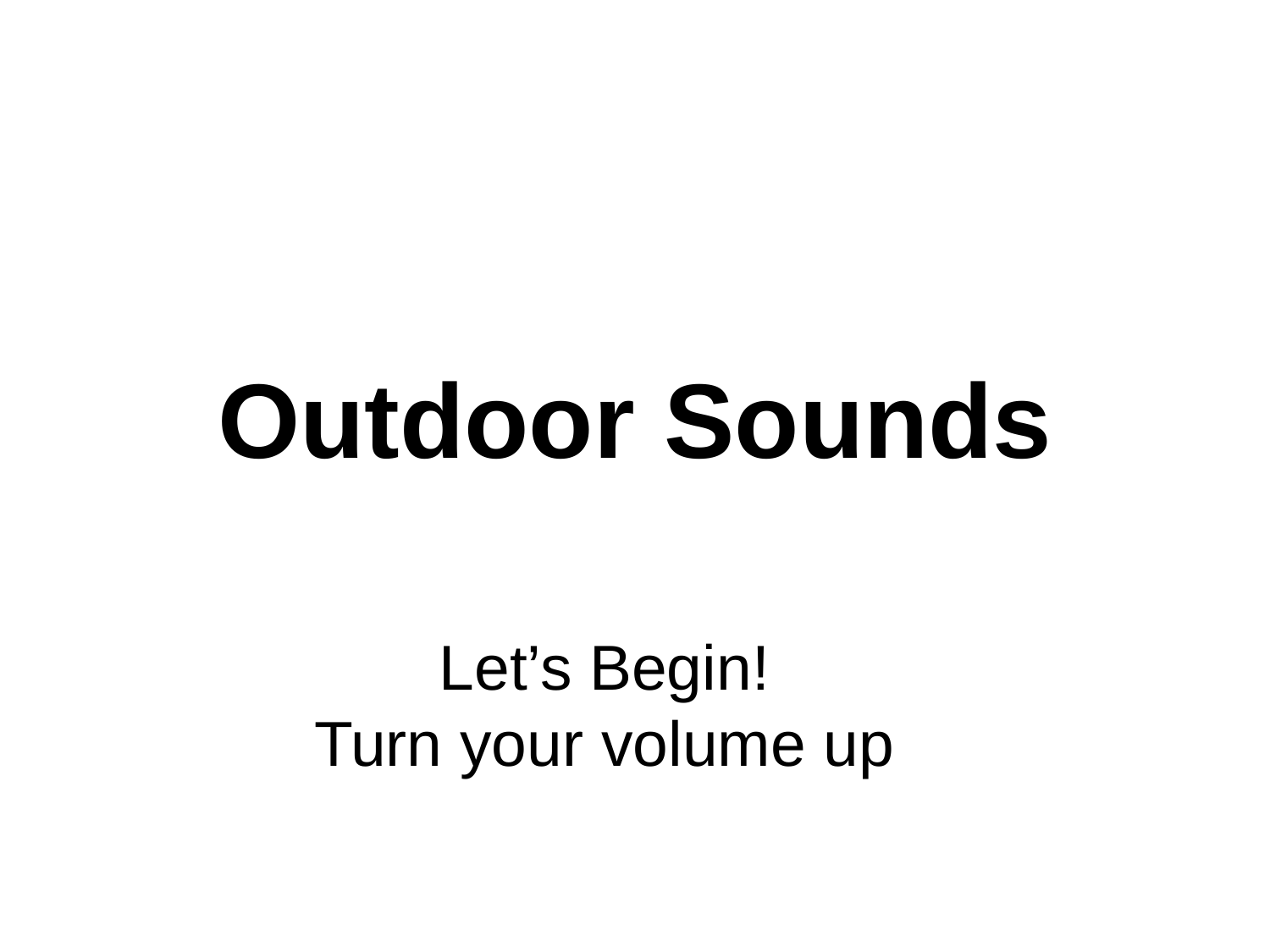

# Outdoor Sounds
Let’s Begin!
Turn your volume up